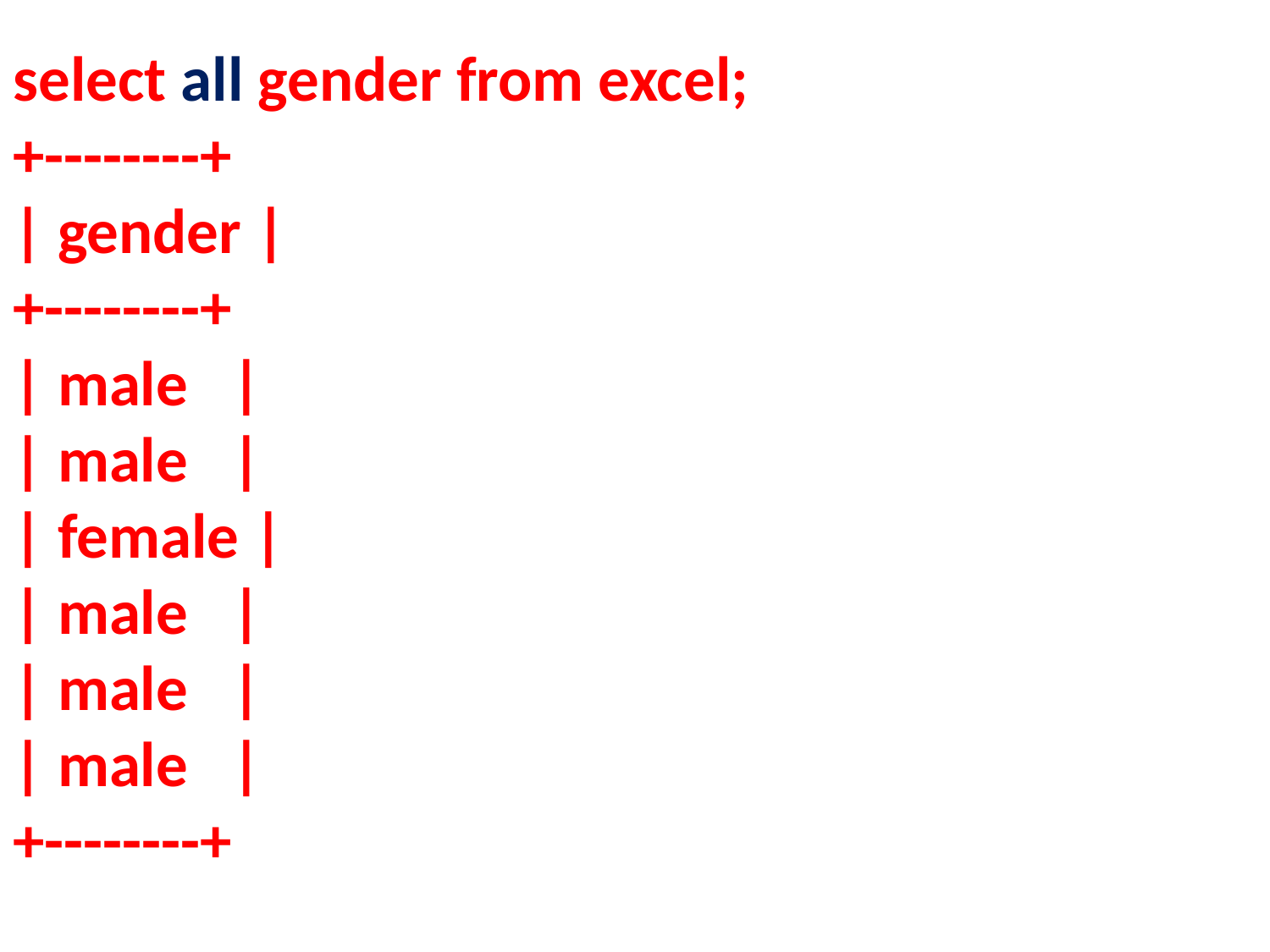

select all gender from excel;
+--------+
| gender |
+--------+
| male   |
| male   |
| female |
| male   |
| male   |
| male   |
+--------+